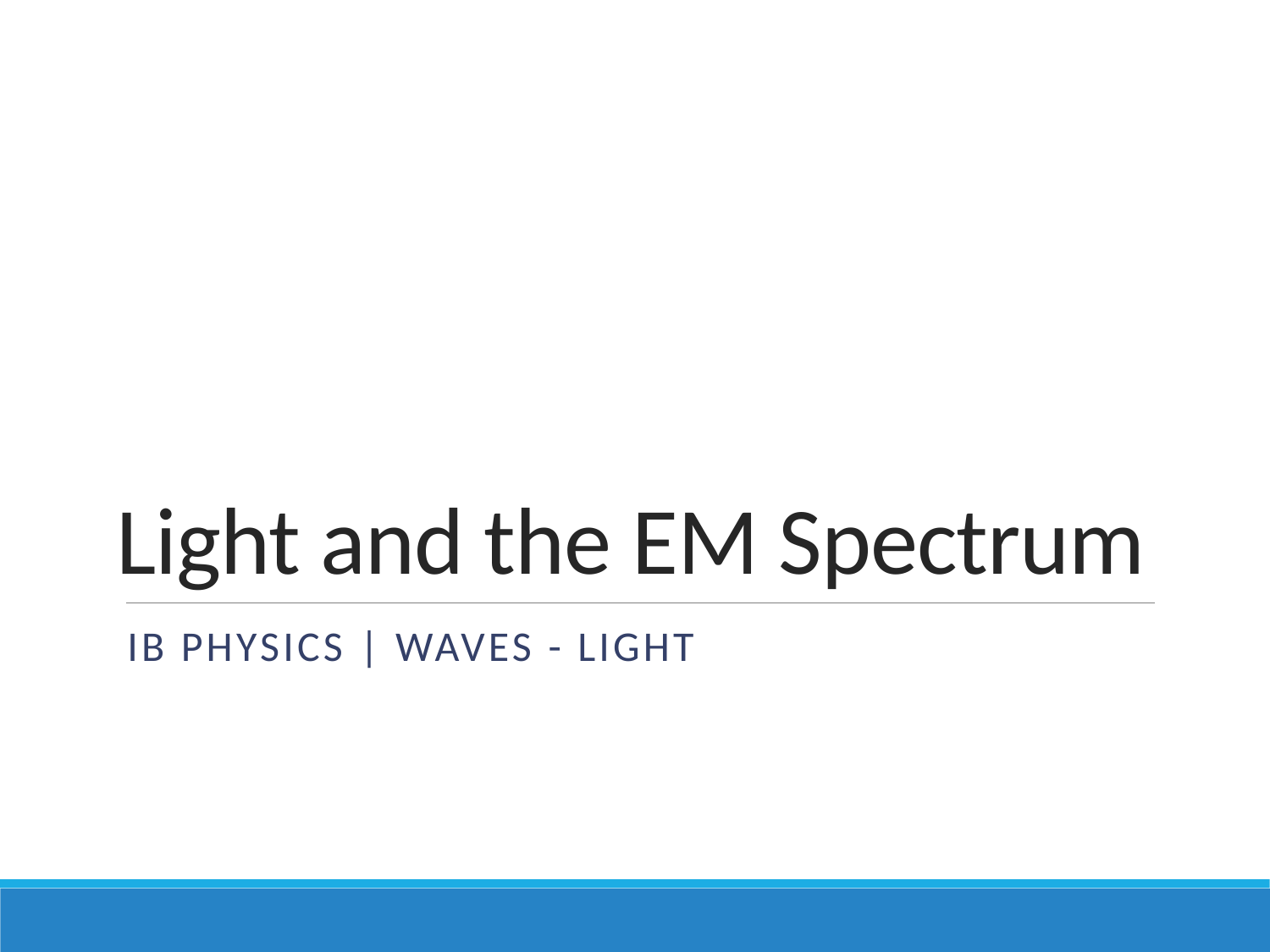

# Light and the EM Spectrum
IB Physics | Waves - Light